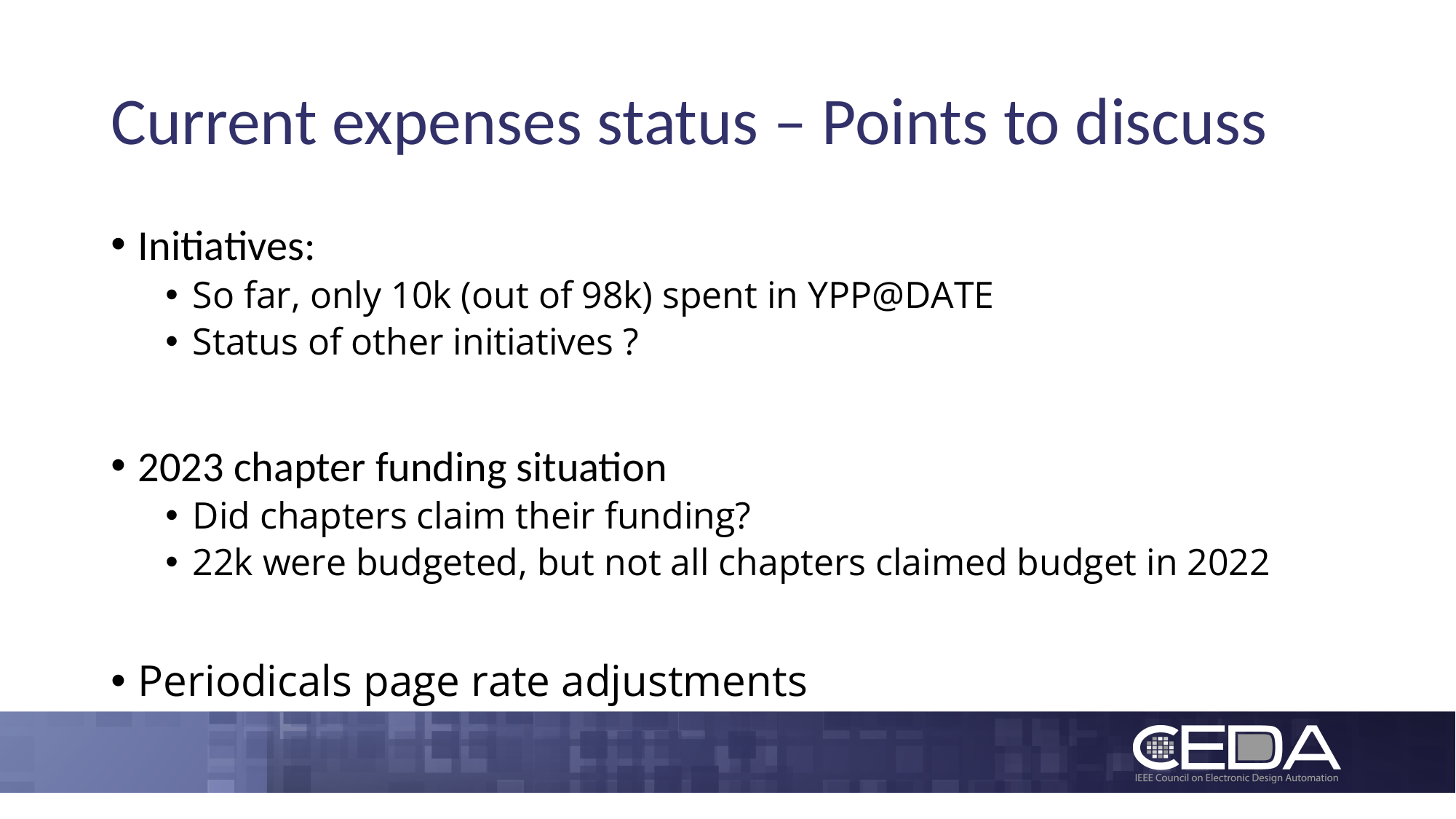

# Current expenses status – Points to discuss
Initiatives:
So far, only 10k (out of 98k) spent in YPP@DATE
Status of other initiatives ?

2023 chapter funding situation
Did chapters claim their funding?
22k were budgeted, but not all chapters claimed budget in 2022

Periodicals page rate adjustments